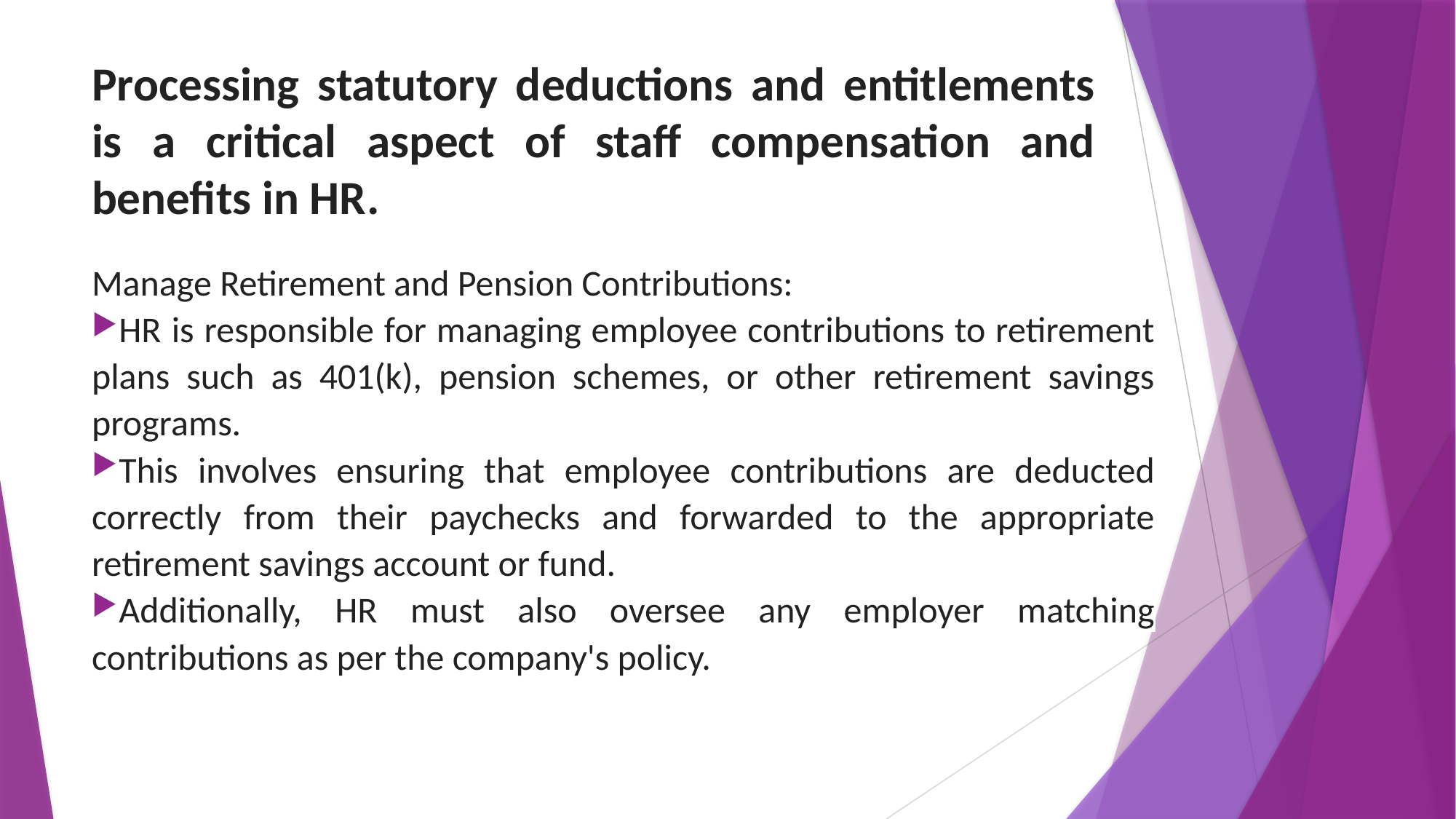

# Processing statutory deductions and entitlements is a critical aspect of staff compensation and benefits in HR.
Manage Retirement and Pension Contributions:
HR is responsible for managing employee contributions to retirement plans such as 401(k), pension schemes, or other retirement savings programs.
This involves ensuring that employee contributions are deducted correctly from their paychecks and forwarded to the appropriate retirement savings account or fund.
Additionally, HR must also oversee any employer matching contributions as per the company's policy.